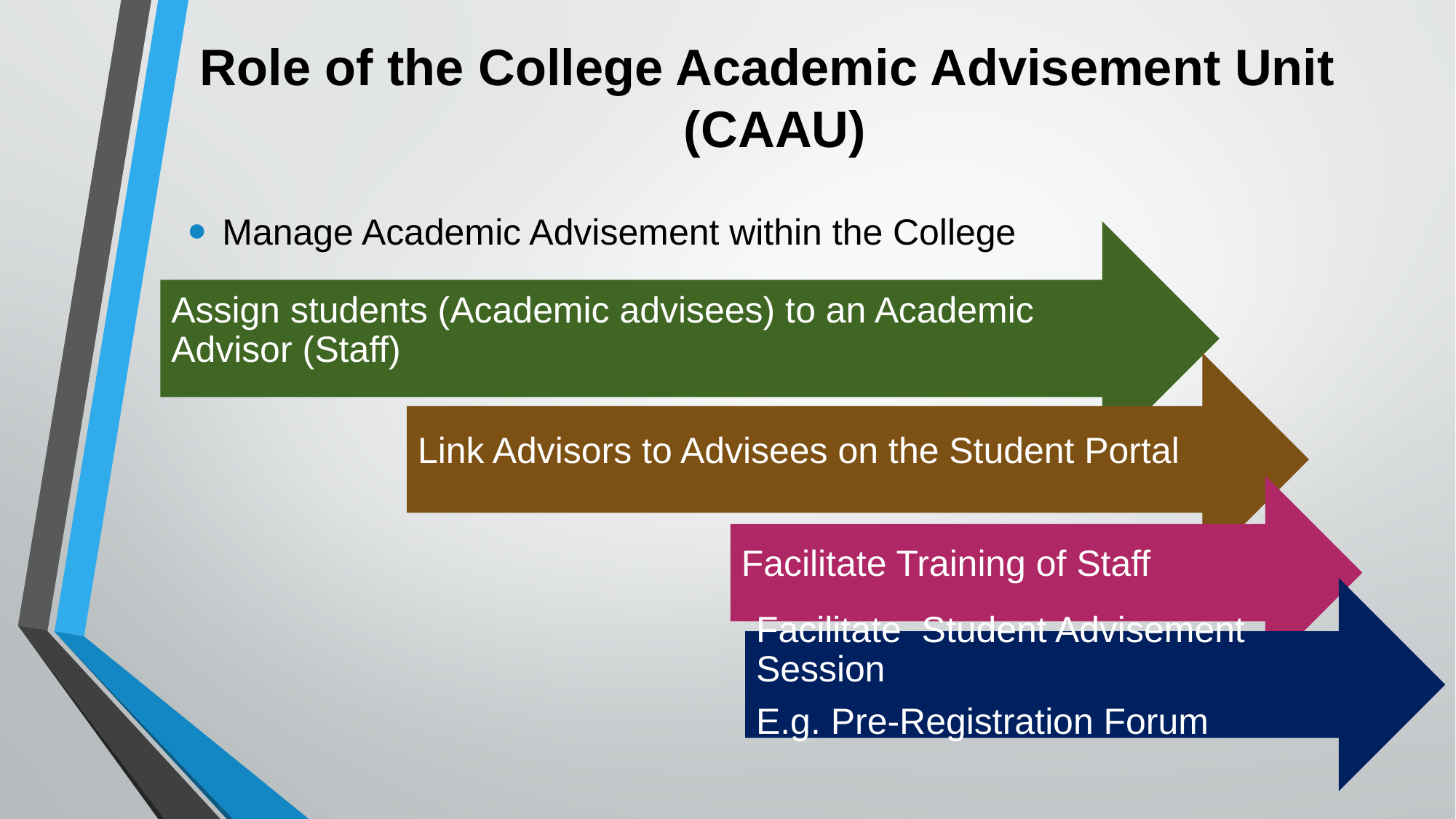

# Role of the College Academic Advisement Unit (CAAU)
Assign students (Academic advisees) to an Academic Advisor (Staff)
Link Advisors to Advisees on the Student Portal
Facilitate Training of Staff
Facilitate  Student Advisement Session
E.g. Pre-Registration Forum
Manage Academic Advisement within the College

4